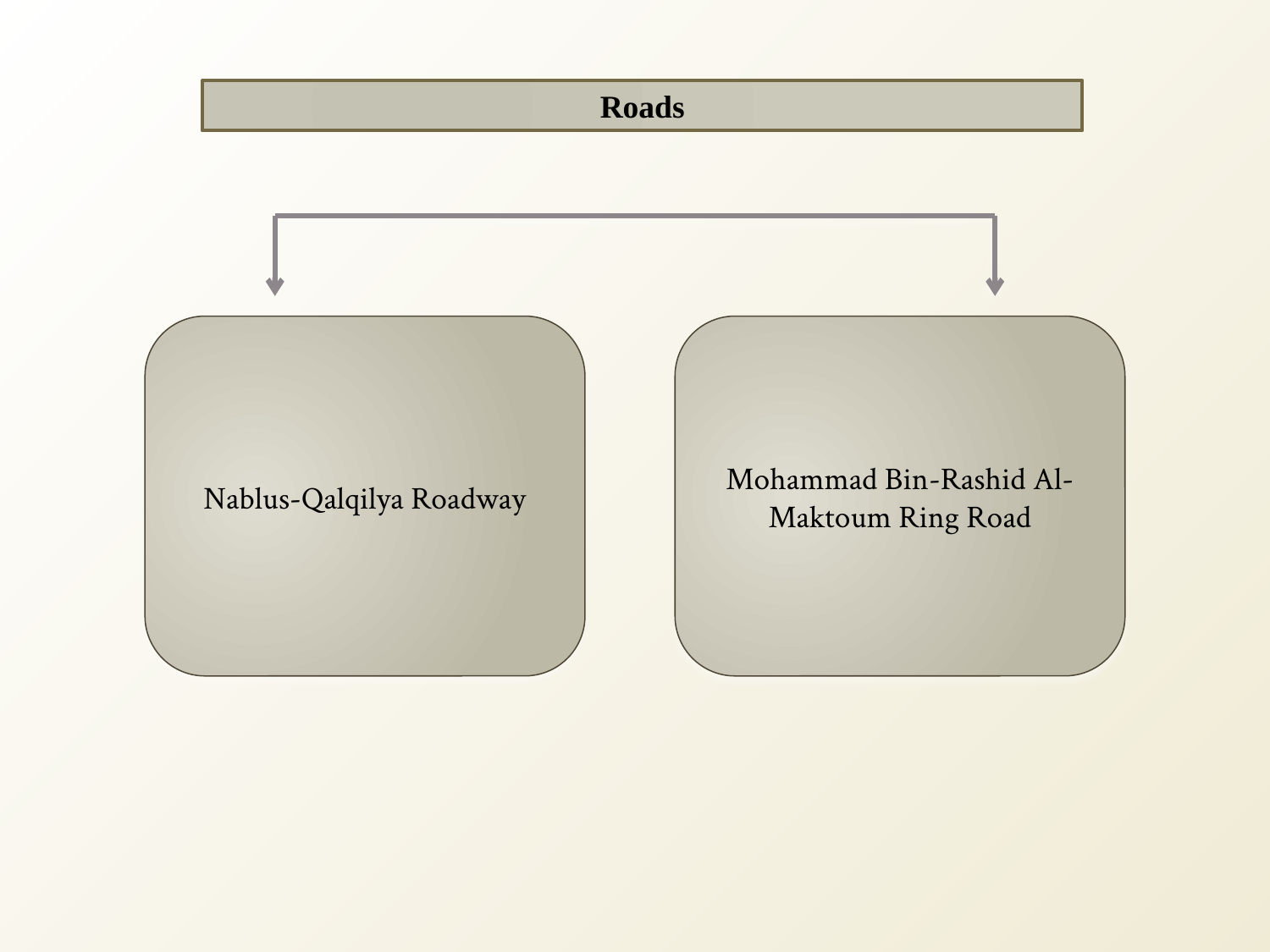

Roads
Nablus-Qalqilya Roadway
Mohammad Bin-Rashid Al-Maktoum Ring Road